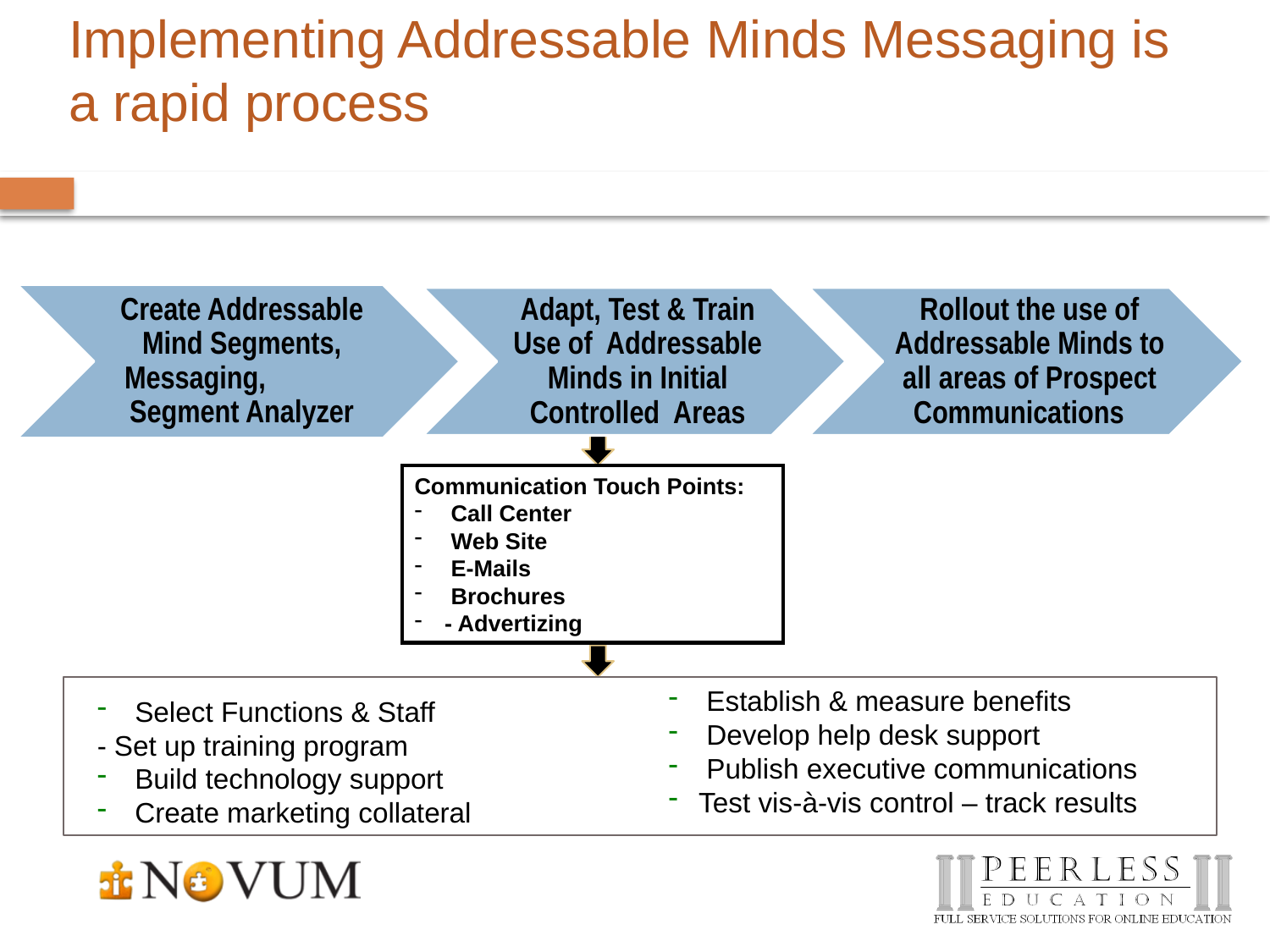

# Implementing Addressable Minds Messaging is a rapid process
Create Addressable Mind Segments, Messaging,              Segment Analyzer
Adapt, Test & Train Use of  Addressable Minds in Initial Controlled  Areas
Rollout the use of Addressable Minds to all areas of Prospect Communications

Communication Touch Points:
 Call Center
 Web Site
 E-Mails
 Brochures
- Advertizing

 Establish & measure benefits
 Develop help desk support
 Publish executive communications
Test vis-à-vis control – track results

 Select Functions & Staff
- Set up training program
 Build technology support
 Create marketing collateral